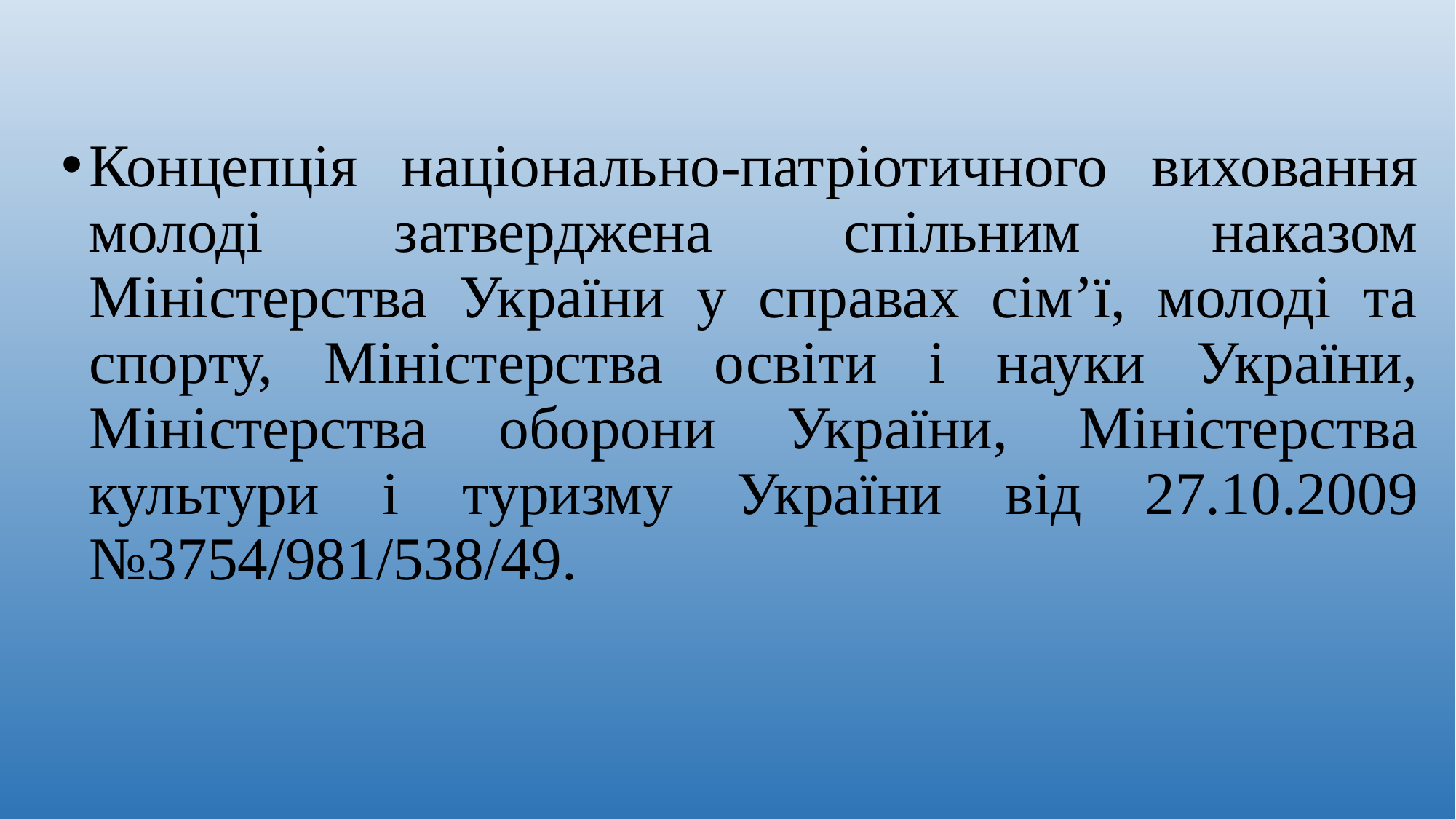

Концепція національно-патріотичного виховання молоді затверджена спільним наказом Міністерства України у справах сім’ї, молоді та спорту, Міністерства освіти і науки України, Міністерства оборони України, Міністерства культури і туризму України від 27.10.2009 №3754/981/538/49.